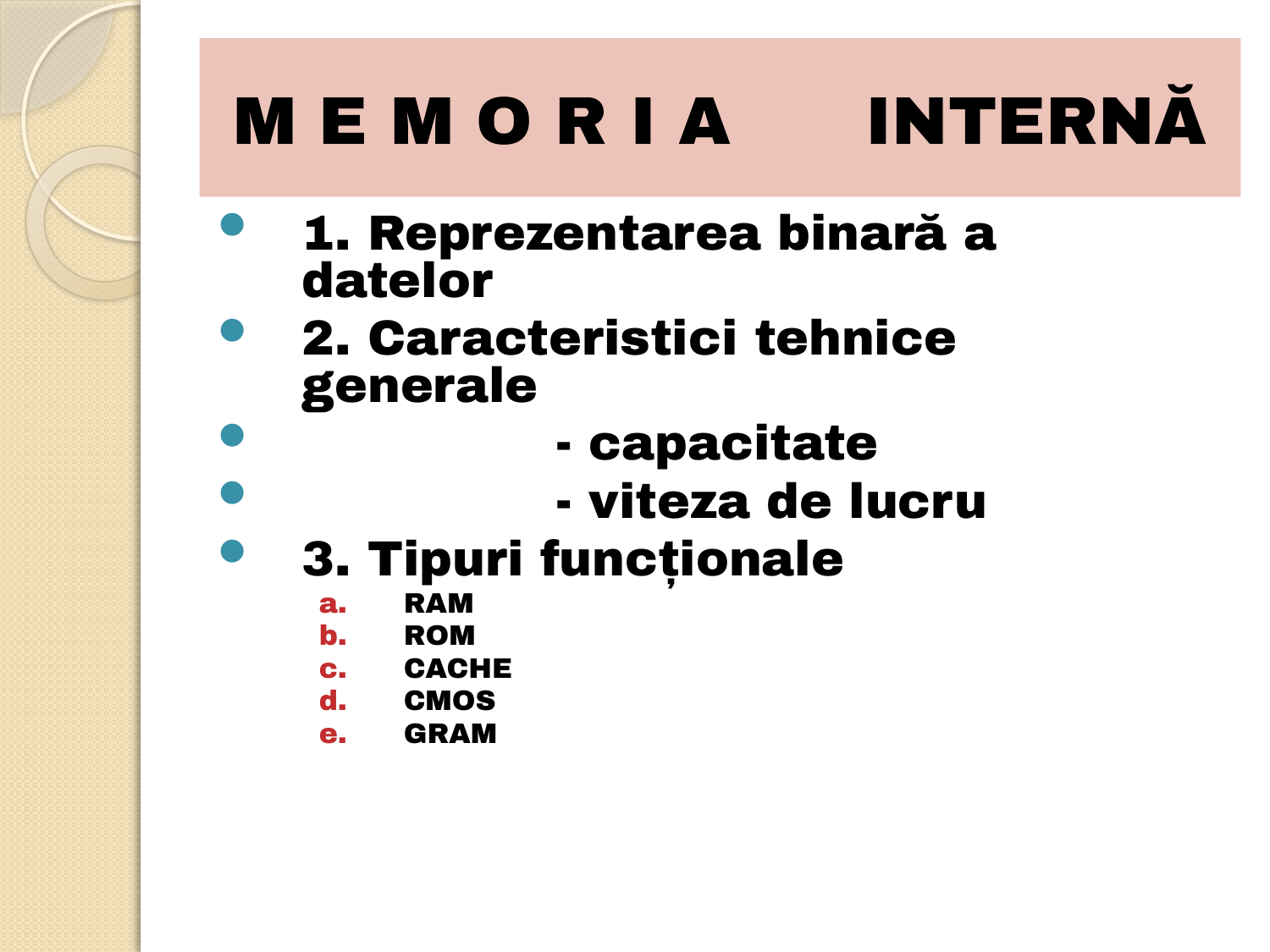

# M E M O R I A      INTERNĂ
1. Reprezentarea binară a datelor
2. Caracteristici tehnice generale
		- capacitate
		- viteza de lucru
3. Tipuri funcţionale
RAM
ROM
CACHE
CMOS
GRAM